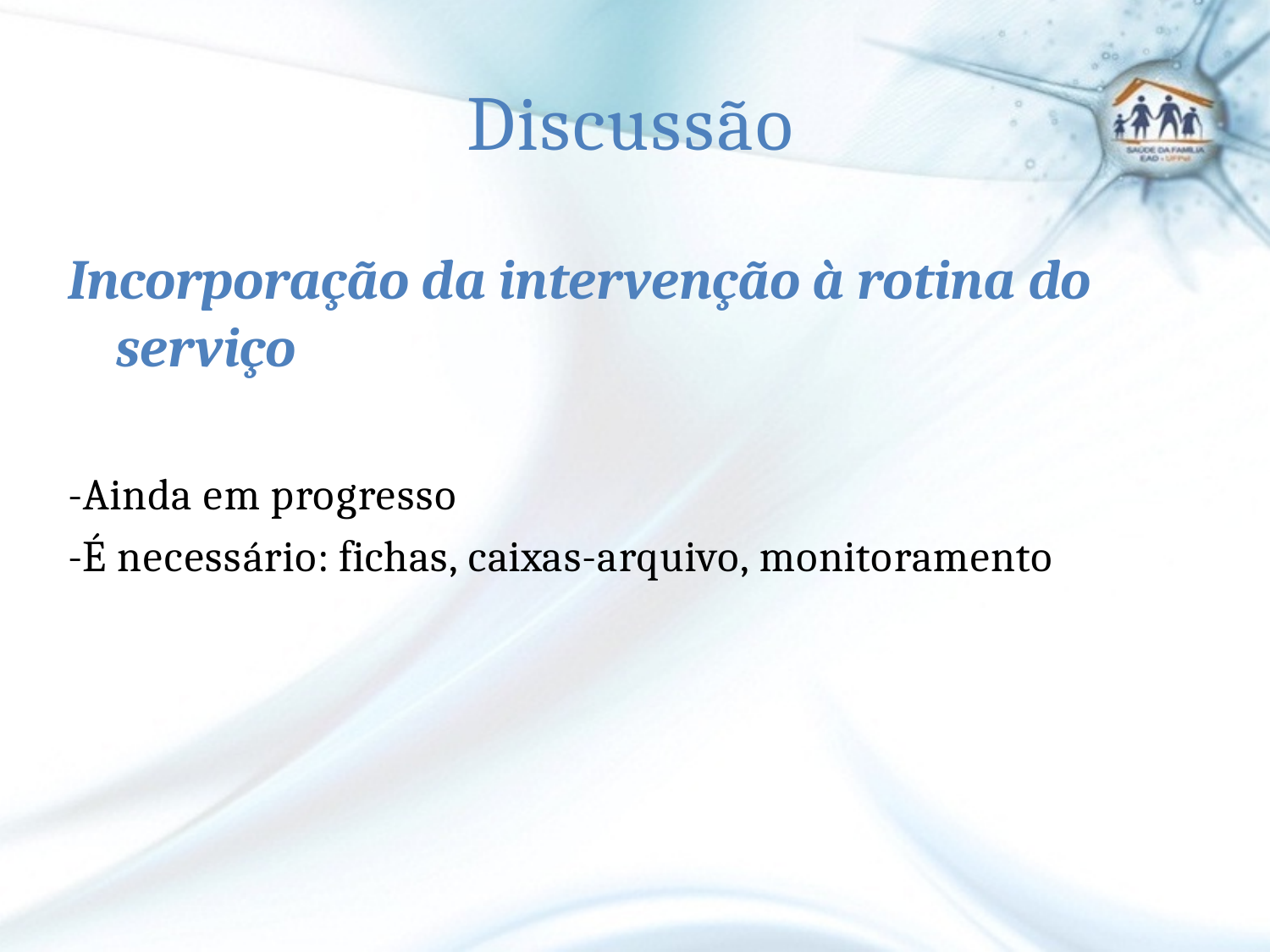

#
Discussão
Incorporação da intervenção à rotina do serviço

-Ainda em progresso
-É necessário: fichas, caixas-arquivo, monitoramento